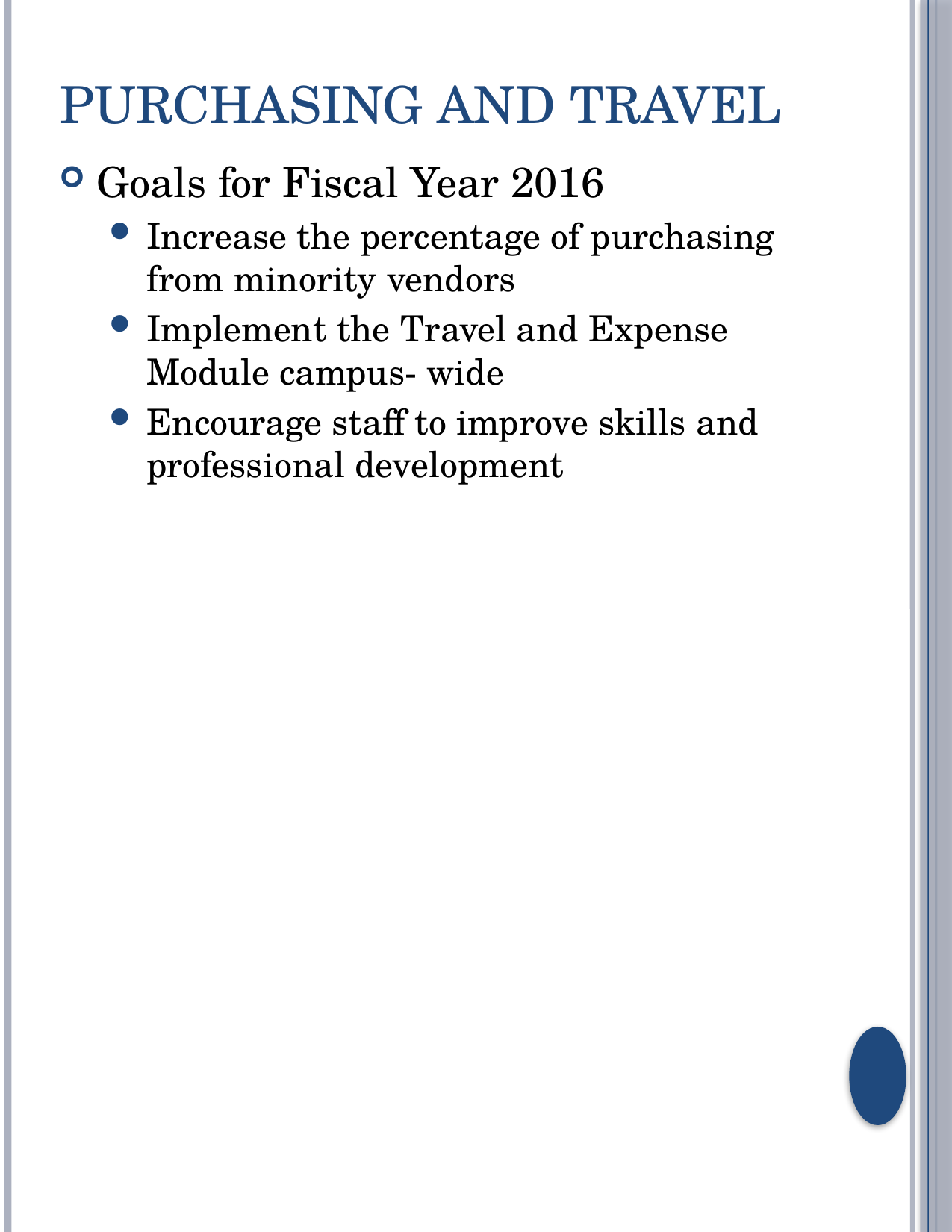

# Purchasing and Travel
Goals for Fiscal Year 2016
Increase the percentage of purchasing from minority vendors
Implement the Travel and Expense Module campus- wide
Encourage staff to improve skills and professional development